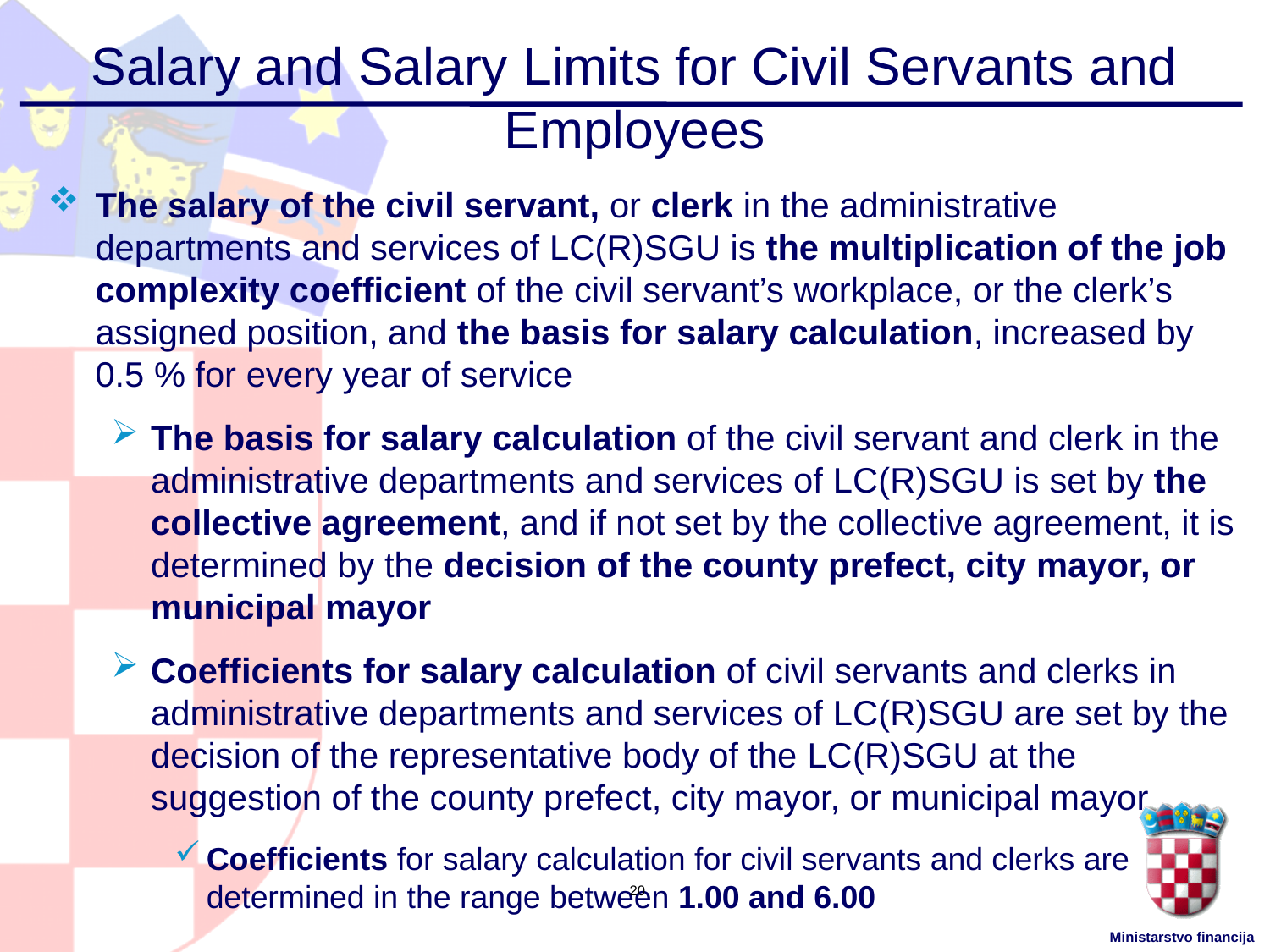

# Salary and Salary Limits for Civil Servants and Employees
The salary of the civil servant, or clerk in the administrative departments and services of LC(R)SGU is the multiplication of the job complexity coefficient of the civil servant’s workplace, or the clerk’s assigned position, and the basis for salary calculation, increased by 0.5 % for every year of service
The basis for salary calculation of the civil servant and clerk in the administrative departments and services of LC(R)SGU is set by the collective agreement, and if not set by the collective agreement, it is determined by the decision of the county prefect, city mayor, or municipal mayor
Coefficients for salary calculation of civil servants and clerks in administrative departments and services of LC(R)SGU are set by the decision of the representative body of the LC(R)SGU at the suggestion of the county prefect, city mayor, or municipal mayor
Coefficients for salary calculation for civil servants and clerks are determined in the range between 1.00 and 6.00
20